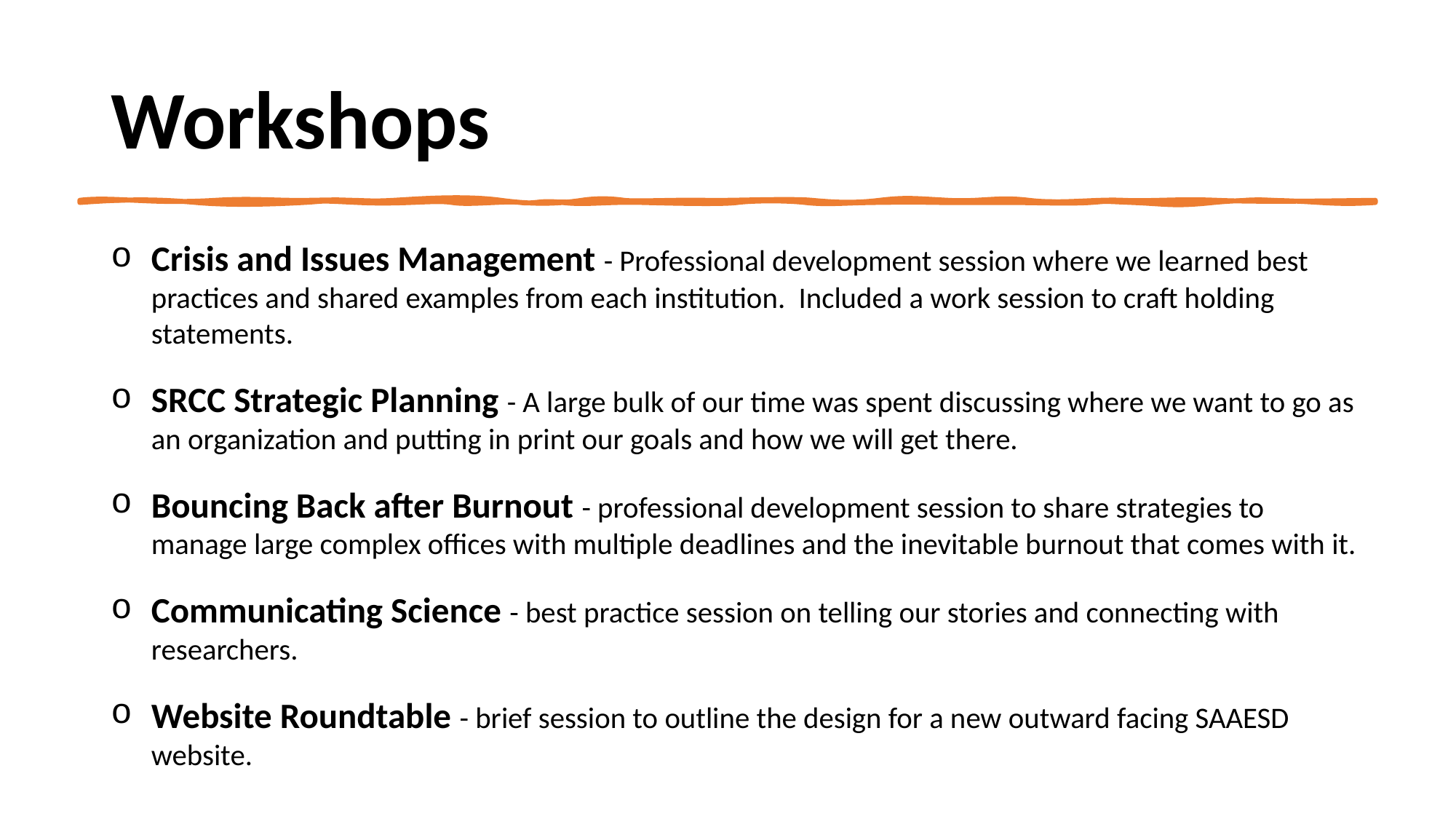

# Workshops

Crisis and Issues Management - Professional development session where we learned best practices and shared examples from each institution.  Included a work session to craft holding statements.
SRCC Strategic Planning - A large bulk of our time was spent discussing where we want to go as an organization and putting in print our goals and how we will get there.
Bouncing Back after Burnout - professional development session to share strategies to manage large complex offices with multiple deadlines and the inevitable burnout that comes with it.
Communicating Science - best practice session on telling our stories and connecting with researchers.
Website Roundtable - brief session to outline the design for a new outward facing SAAESD website.